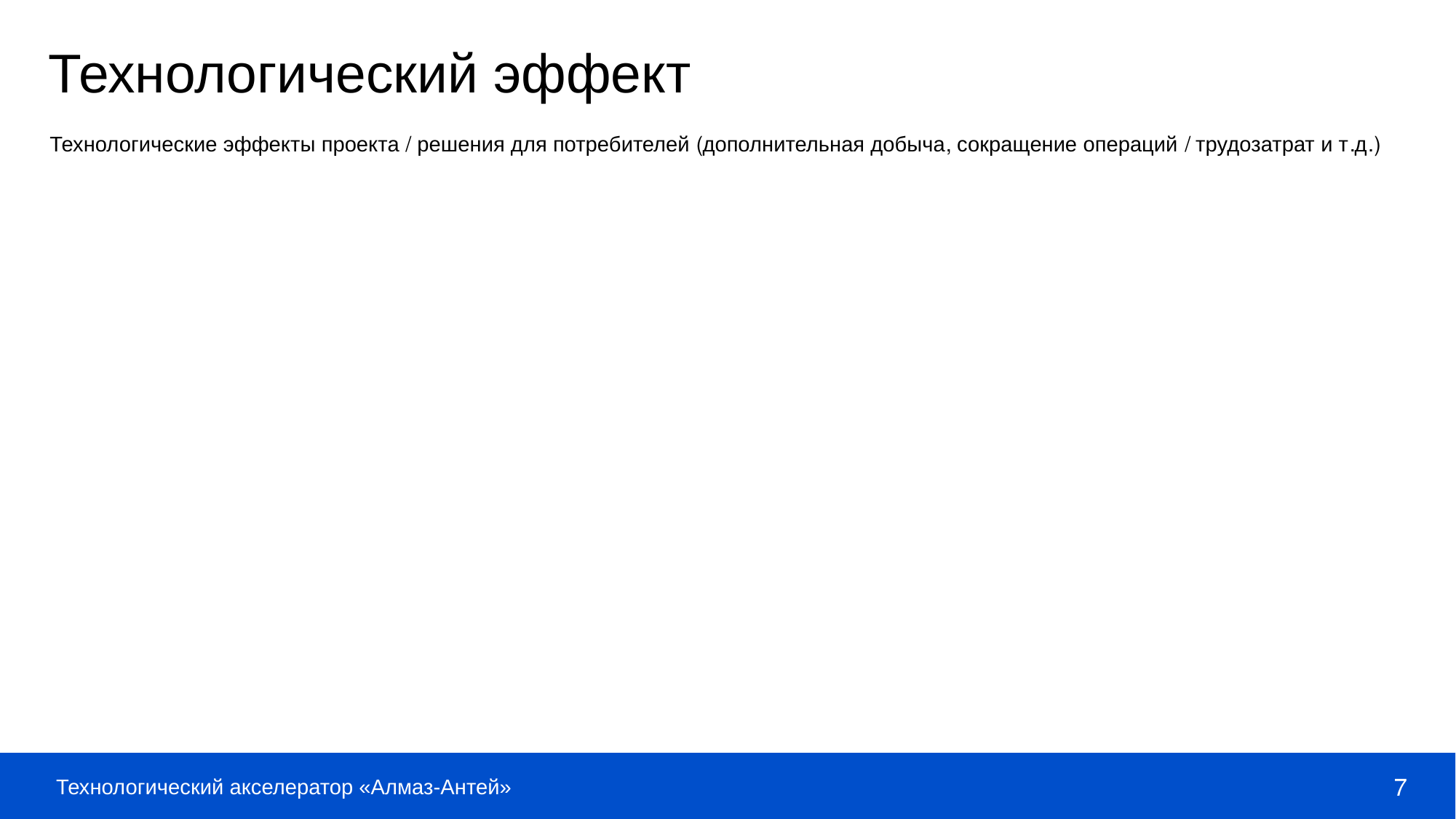

Технологический эффект
Технологические эффекты проекта / решения для потребителей (дополнительная добыча, сокращение операций / трудозатрат и т.д.)
7